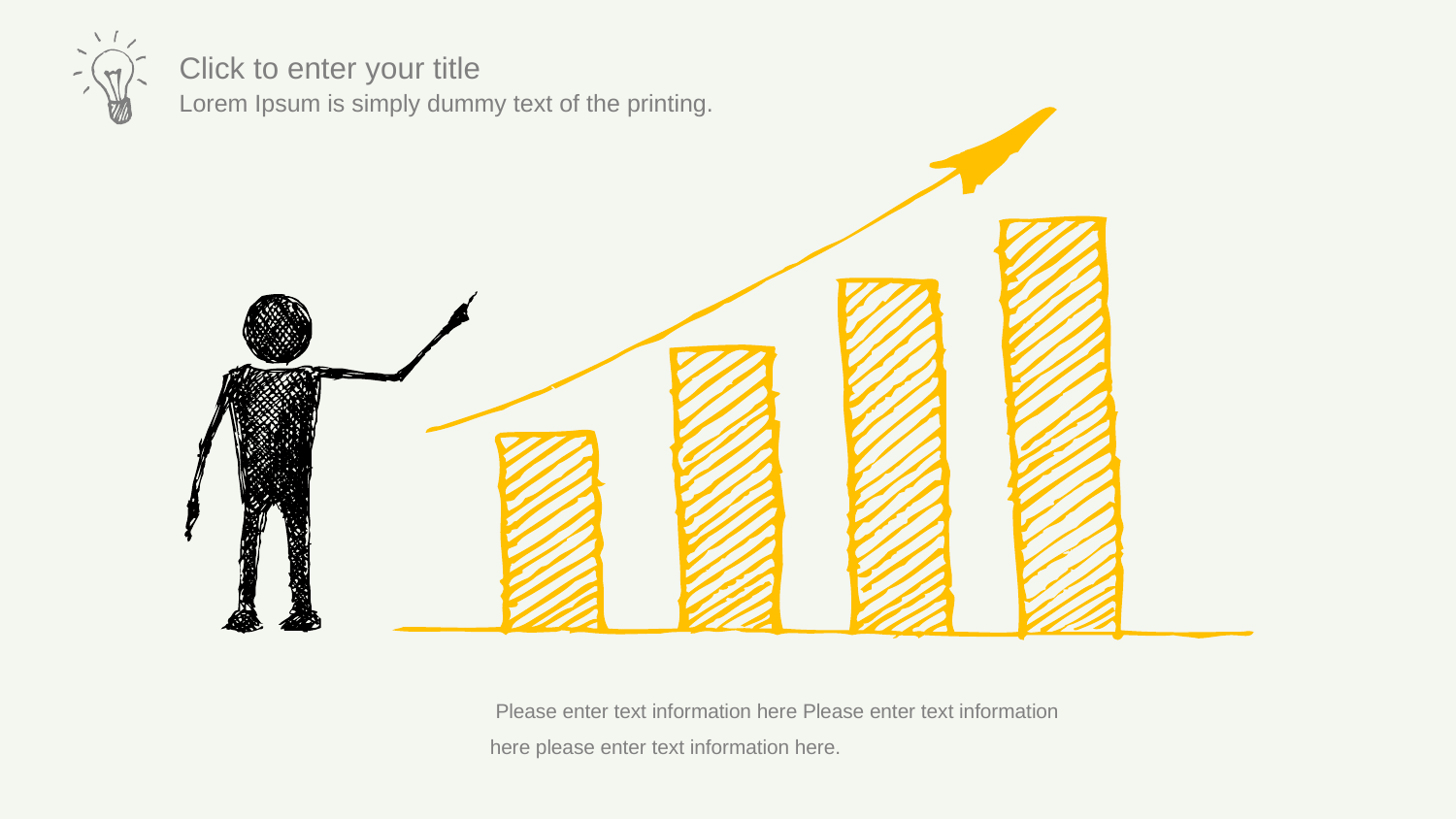

Please enter text information here Please enter text information here please enter text information here.